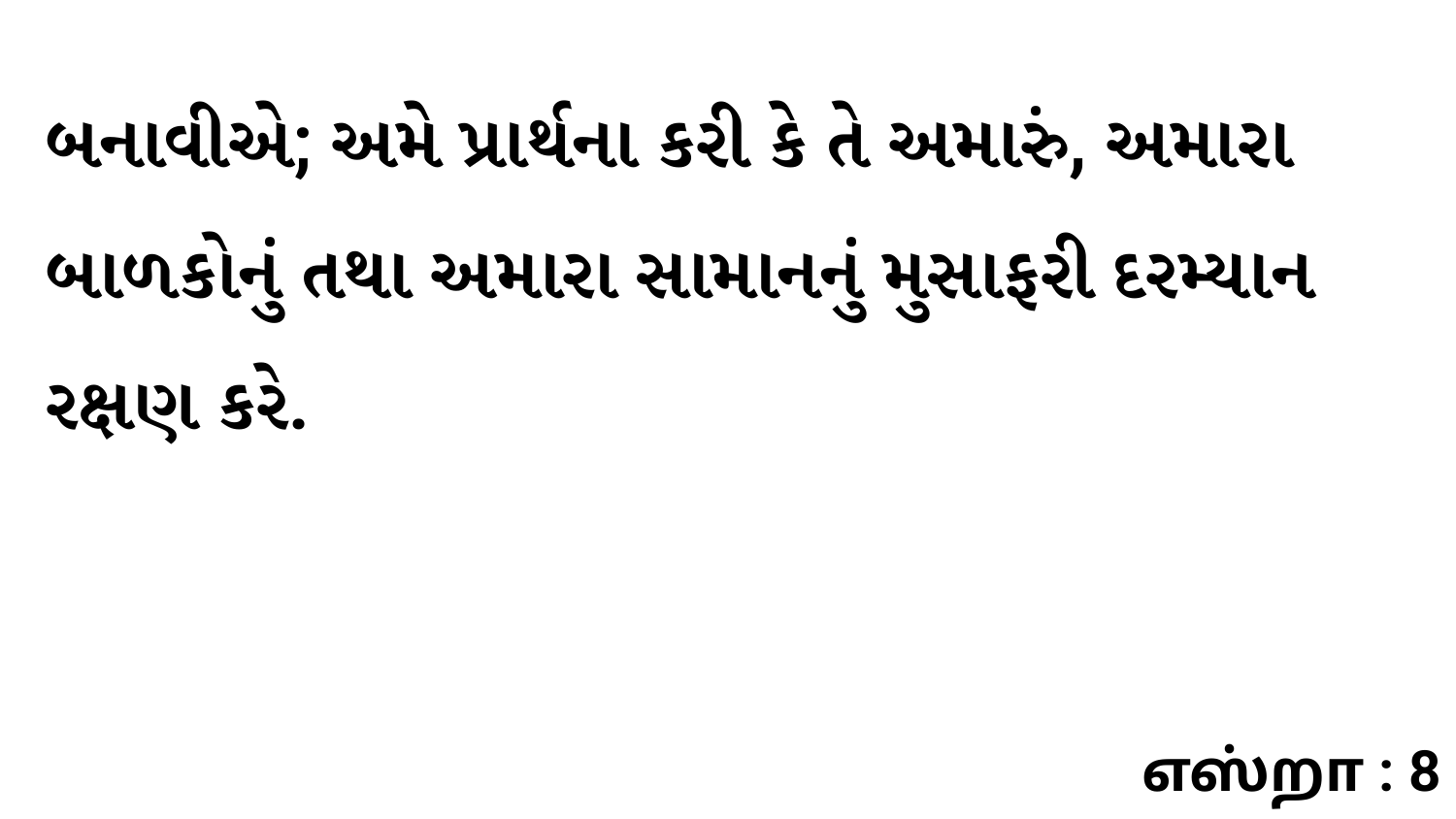

બનાવીએ; અમે પ્રાર્થના કરી કે તે અમારું, અમારા બાળકોનું તથા અમારા સામાનનું મુસાફરી દરમ્યાન રક્ષણ કરે.
எஸ்றா : 8